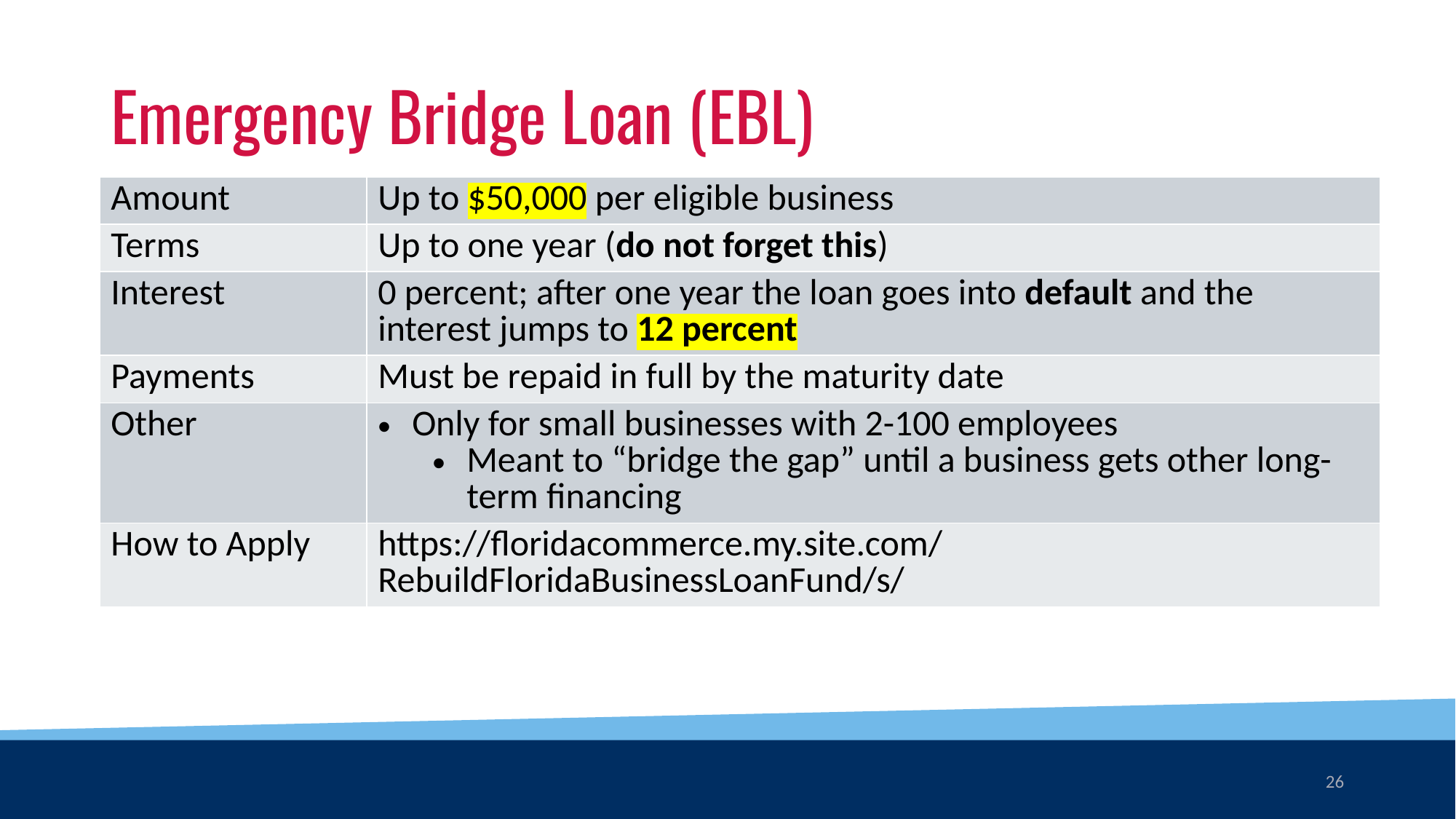

# Emergency Bridge Loan (EBL)
| Amount | Up to $50,000 per eligible business |
| --- | --- |
| Terms | Up to one year (do not forget this) |
| Interest | 0 percent; after one year the loan goes into default and the interest jumps to 12 percent |
| Payments | Must be repaid in full by the maturity date |
| Other | Only for small businesses with 2-100 employees Meant to “bridge the gap” until a business gets other long-term financing |
| How to Apply | https://floridacommerce.my.site.com/RebuildFloridaBusinessLoanFund/s/ |
26